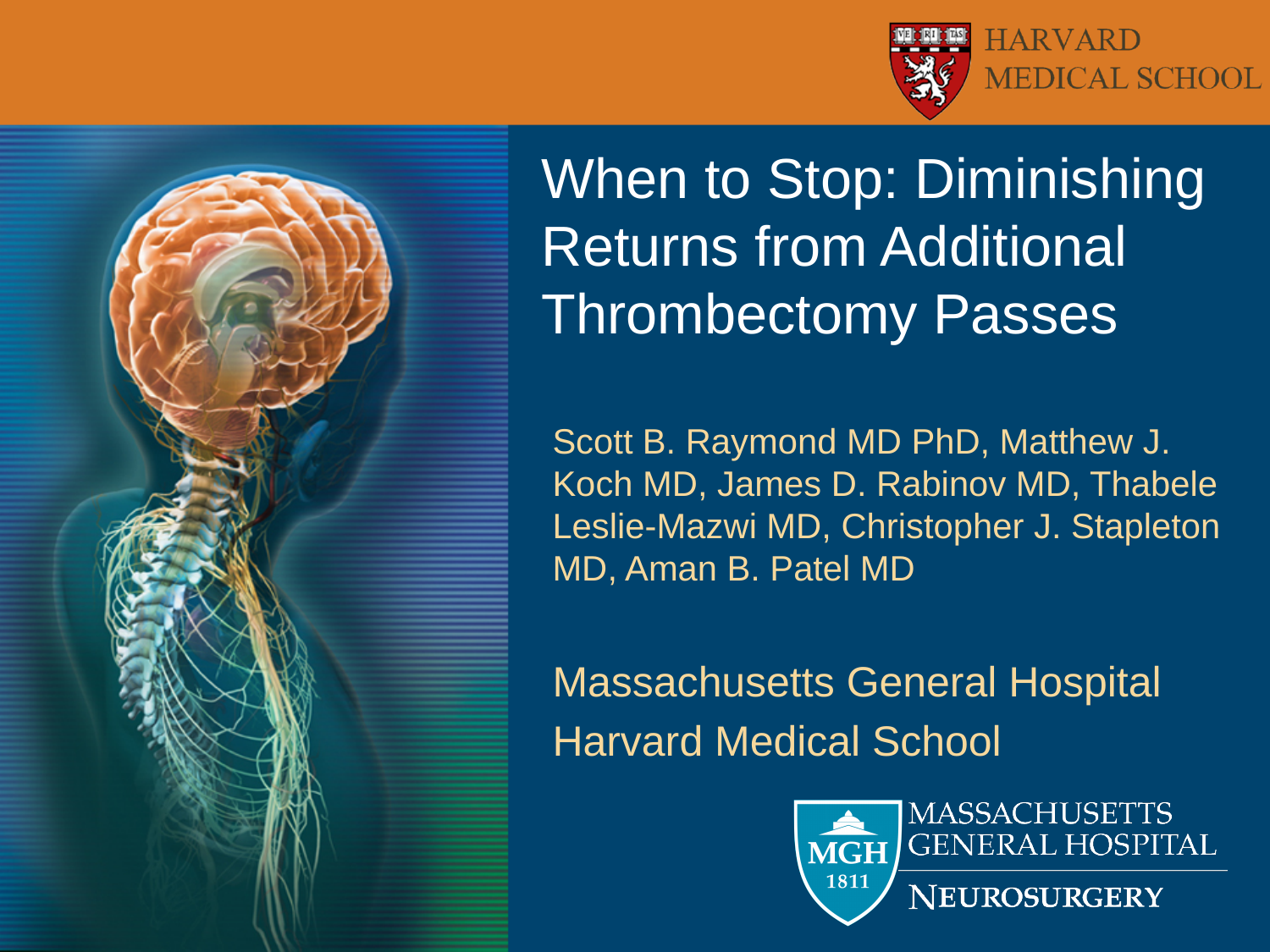

# When to Stop: Diminishing Returns from Additional Thrombectomy Passes
Scott B. Raymond MD PhD, Matthew J. Koch MD, James D. Rabinov MD, Thabele Leslie-Mazwi MD, Christopher J. Stapleton MD, Aman B. Patel MD

Massachusetts General Hospital
Harvard Medical School